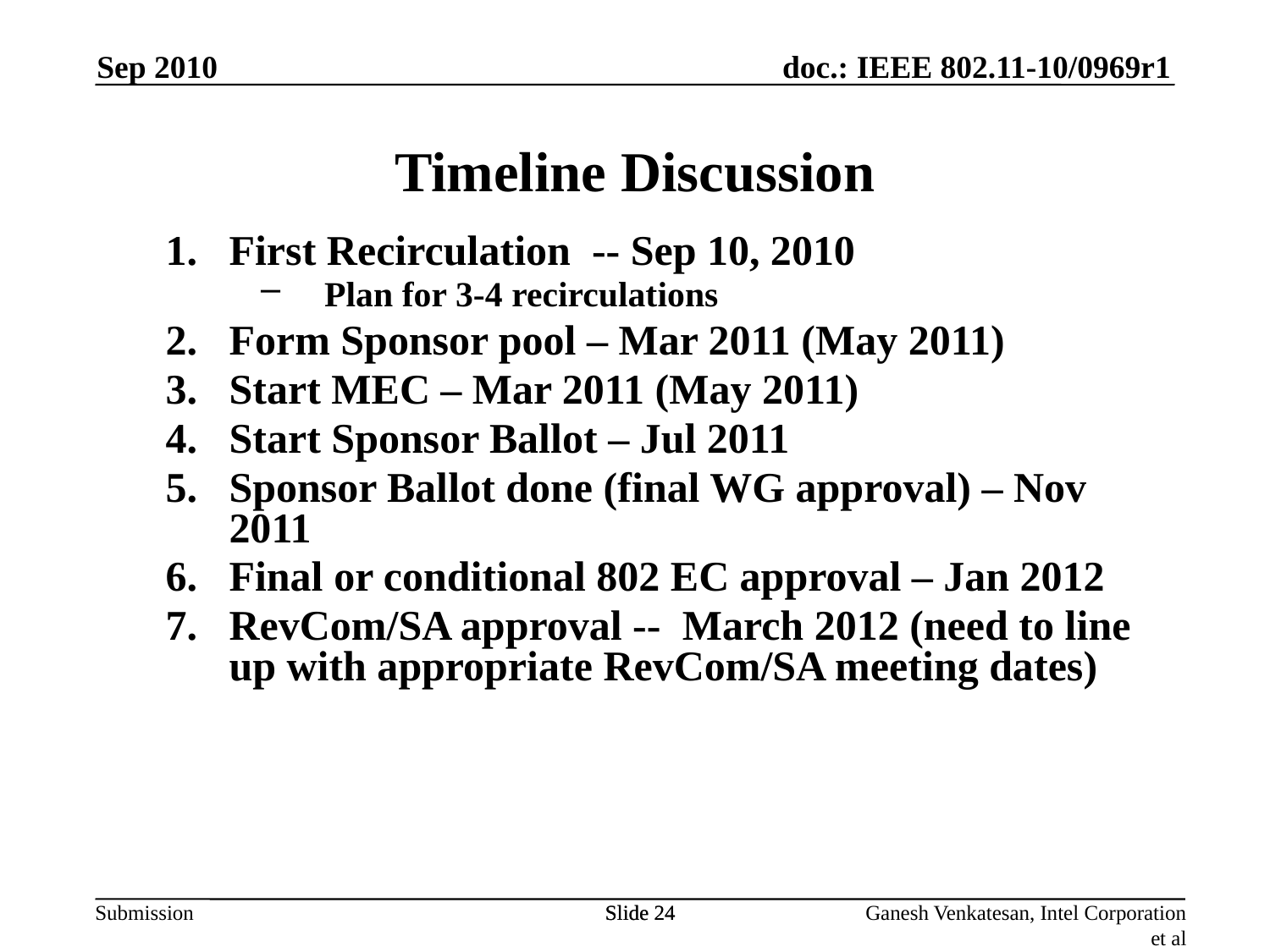

Timeline Discussion
Sep 2010
First Recirculation  -- Sep 10, 2010
Plan for 3-4 recirculations
Form Sponsor pool – Mar 2011 (May 2011)
Start MEC – Mar 2011 (May 2011)
Start Sponsor Ballot – Jul 2011
Sponsor Ballot done (final WG approval) – Nov 2011
Final or conditional 802 EC approval – Jan 2012
RevCom/SA approval --  March 2012 (need to line up with appropriate RevCom/SA meeting dates)

Slide 24
Slide 24
Ganesh Venkatesan, Intel Corporation et al